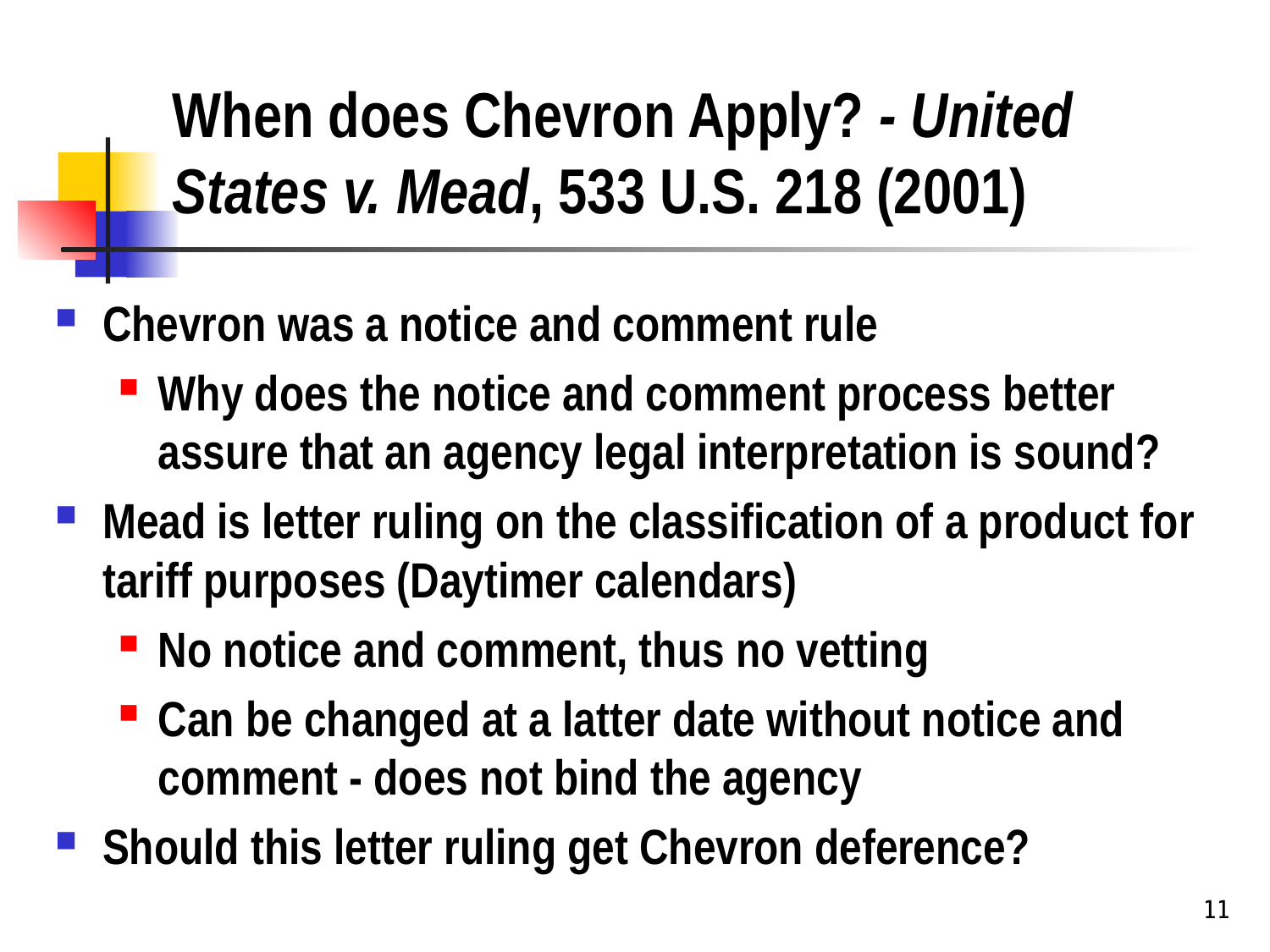

# When does Chevron Apply? - United States v. Mead, 533 U.S. 218 (2001)
Chevron was a notice and comment rule
Why does the notice and comment process better assure that an agency legal interpretation is sound?
Mead is letter ruling on the classification of a product for tariff purposes (Daytimer calendars)
No notice and comment, thus no vetting
Can be changed at a latter date without notice and comment - does not bind the agency
Should this letter ruling get Chevron deference?
11